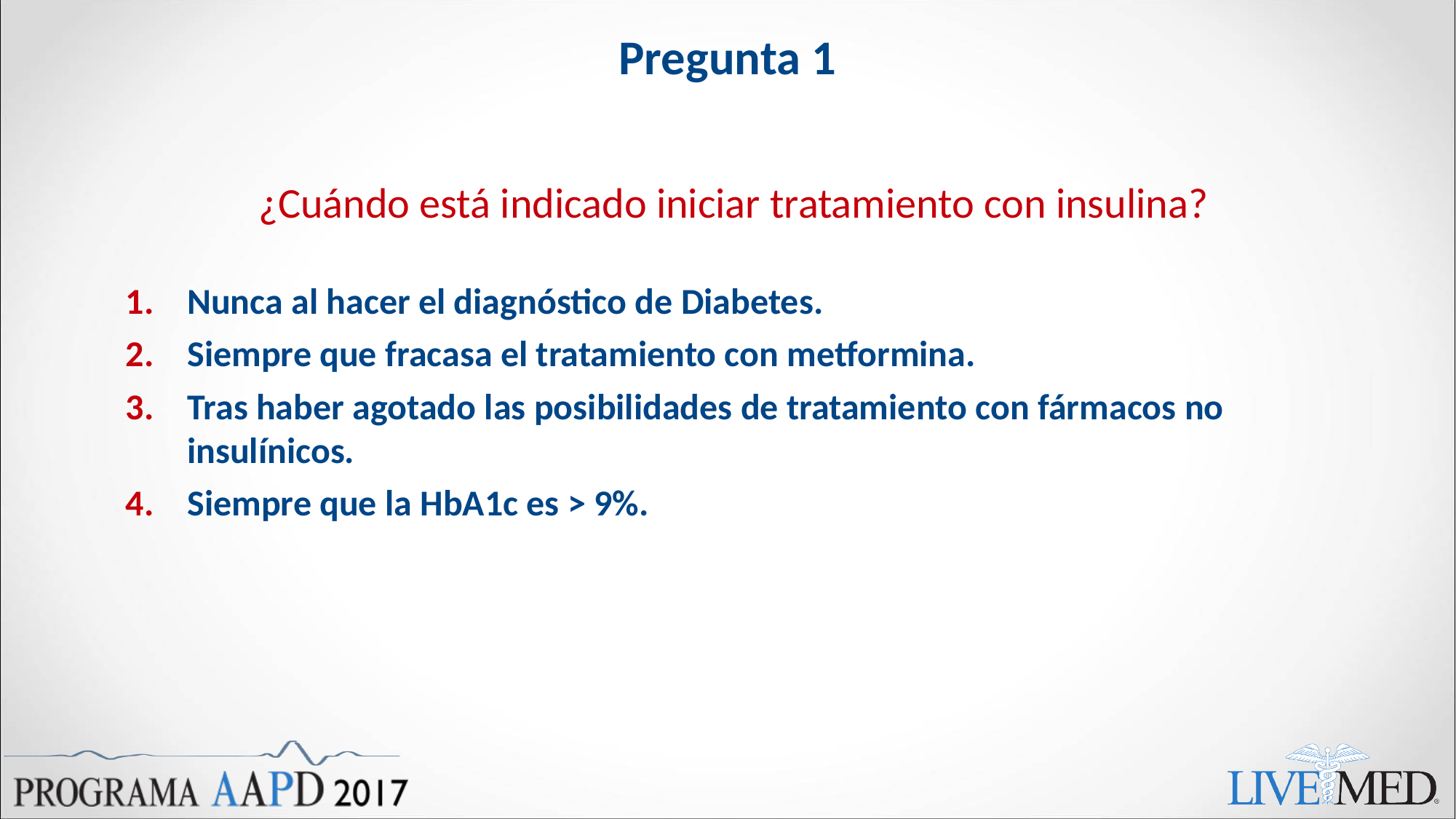

# Pregunta 1
¿Cuándo está indicado iniciar tratamiento con insulina?
Nunca al hacer el diagnóstico de Diabetes.
Siempre que fracasa el tratamiento con metformina.
Tras haber agotado las posibilidades de tratamiento con fármacos no insulínicos.
Siempre que la HbA1c es > 9%.